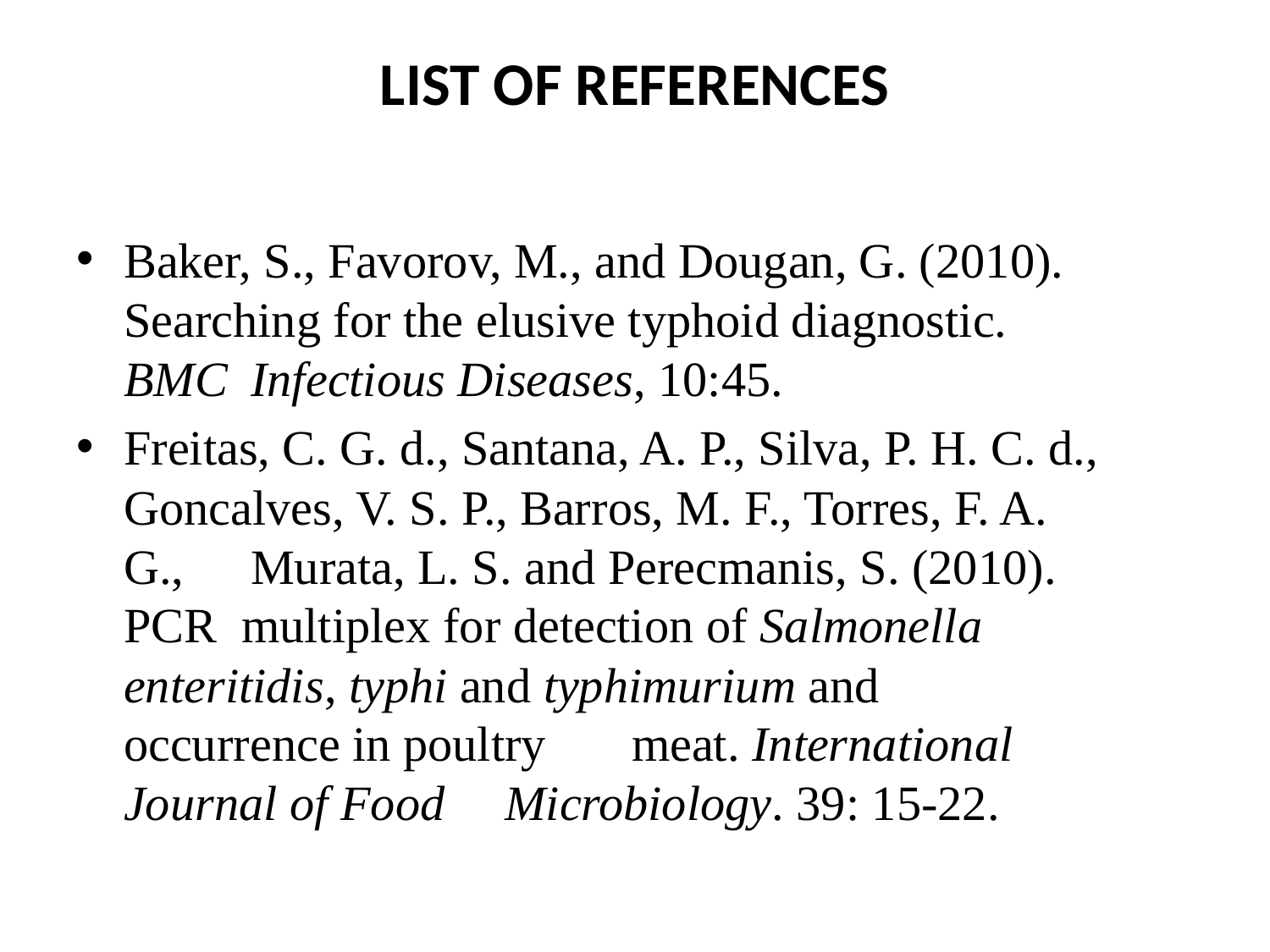

# LIST OF REFERENCES
Baker, S., Favorov, M., and Dougan, G. (2010). 	Searching for the elusive typhoid diagnostic. 	BMC 	Infectious Diseases, 10:45.
Freitas, C. G. d., Santana, A. P., Silva, P. H. C. d., 	Goncalves, V. S. P., Barros, M. F., Torres, F. A. 	G., 	Murata, L. S. and Perecmanis, S. (2010). 	PCR  multiplex for detection of Salmonella 	enteritidis, typhi and typhimurium and 	occurrence in poultry 	meat. International 	Journal of Food 	Microbiology. 39: 15-22.